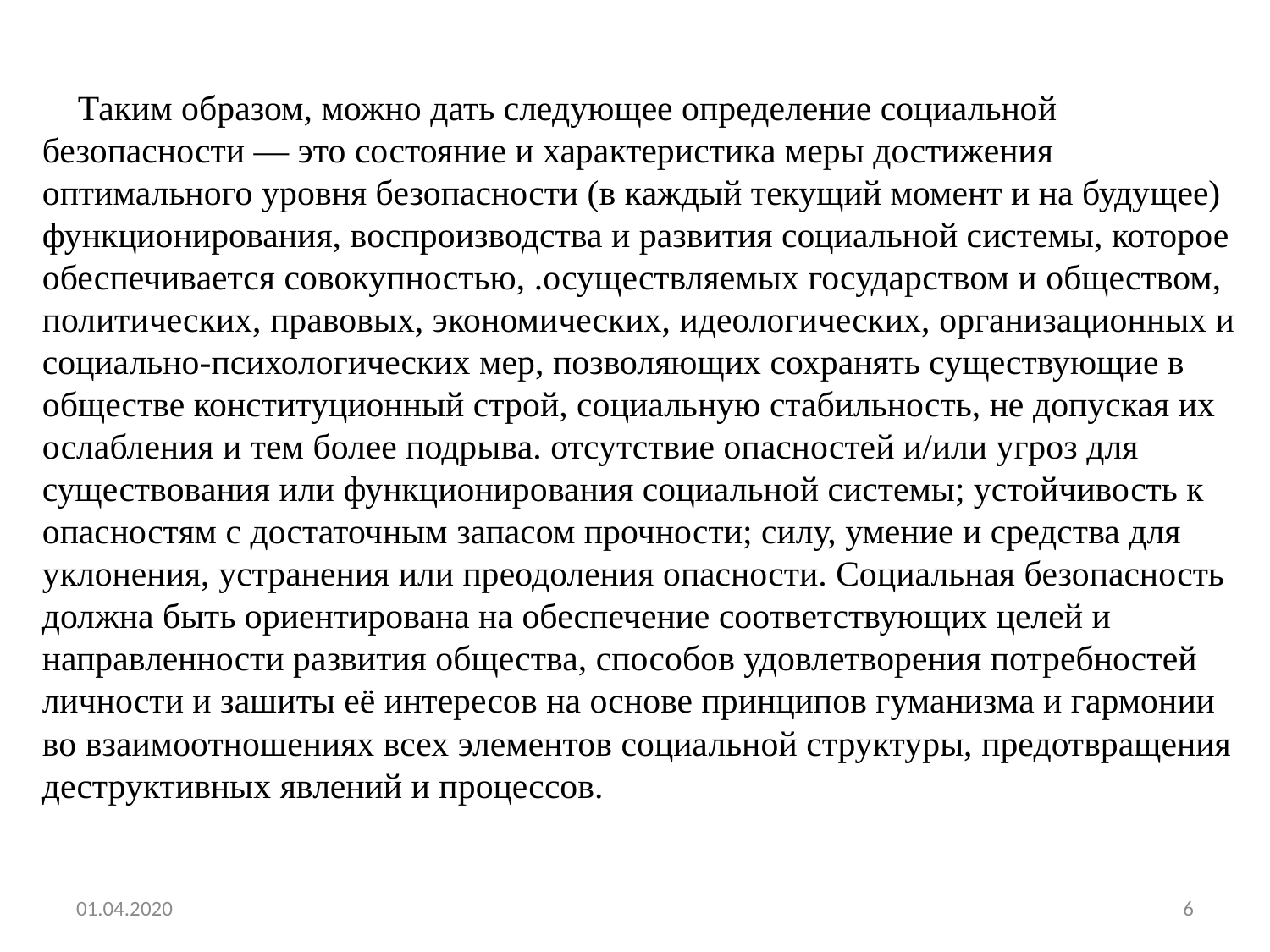

Таким образом, можно дать следующее определение социальной безопасности — это состояние и характеристика меры достижения оптимального уровня безопасности (в каждый текущий момент и на будущее) функционирования, воспроизводства и развития социальной системы, которое обеспечивается совокупностью, .осуществляемых государством и обществом, политических, правовых, экономических, идеологических, организационных и социально-психологических мер, позволяющих сохранять существующие в обществе конституционный строй, социальную стабильность, не допуская их ослабления и тем более подрыва. отсутствие опасностей и/или угроз для существования или функционирования социальной системы; устойчивость к опасностям с достаточным запасом прочности; силу, умение и средства для уклонения, устранения или преодоления опасности. Социальная безопасность должна быть ориентирована на обеспечение соответствующих целей и направленности развития общества, способов удовлетворения потребностей личности и зашиты её интересов на основе принципов гуманизма и гармонии во взаимоотношениях всех элементов социальной структуры, предотвращения деструктивных явлений и процессов.
01.04.2020
6